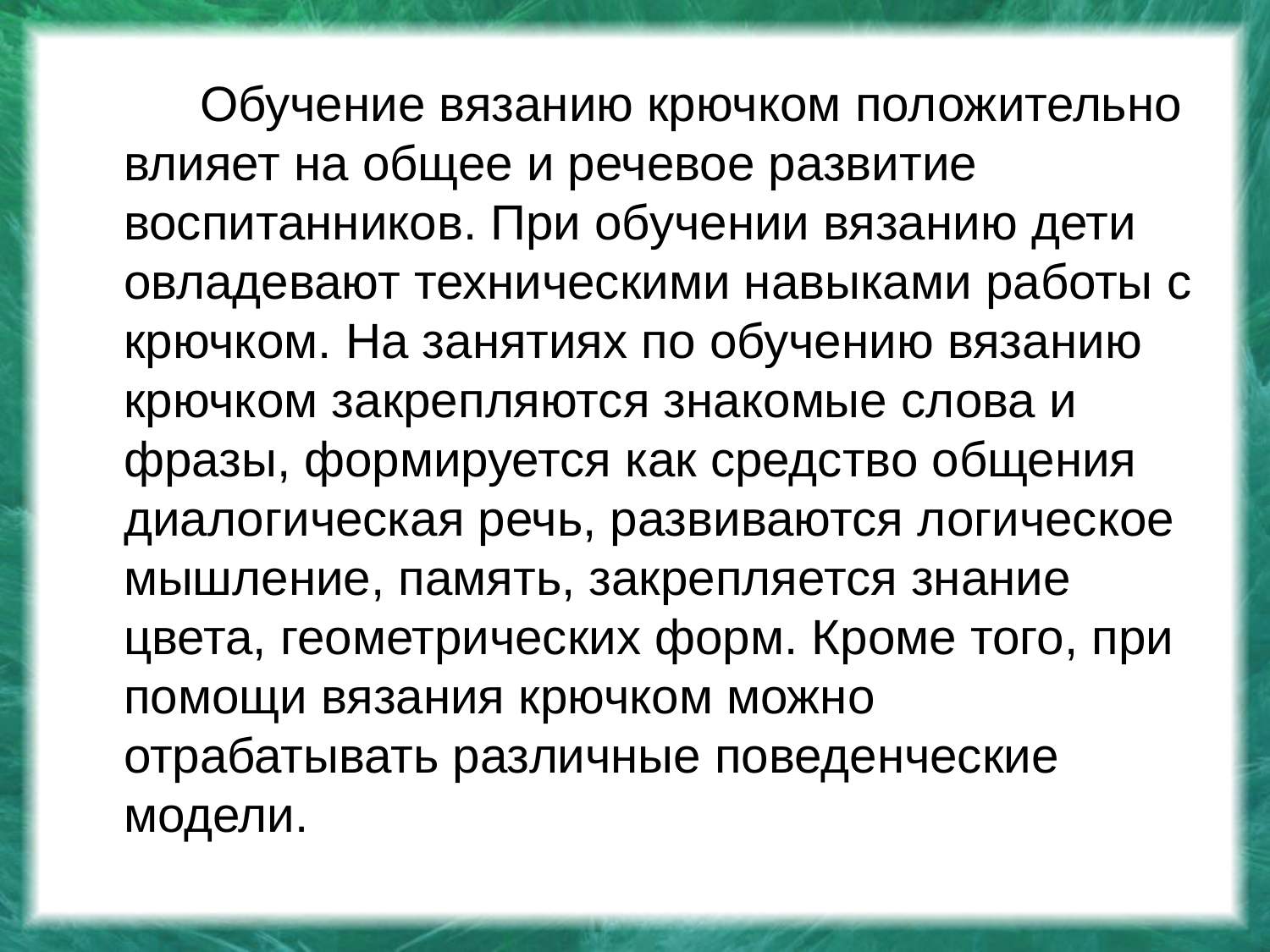

Обучение вязанию крючком положительно влияет на общее и речевое развитие воспитанников. При обучении вязанию дети овладевают техническими навыками работы с крючком. На занятиях по обучению вяза­нию крючком закрепляются знакомые слова и фразы, формируется как средство общения диалогическая речь, развиваются логическое мышление, память, закрепля­ется знание цвета, геометрических форм. Кроме того, при помощи вязания крючком можно отрабатывать различные поведенческие модели.